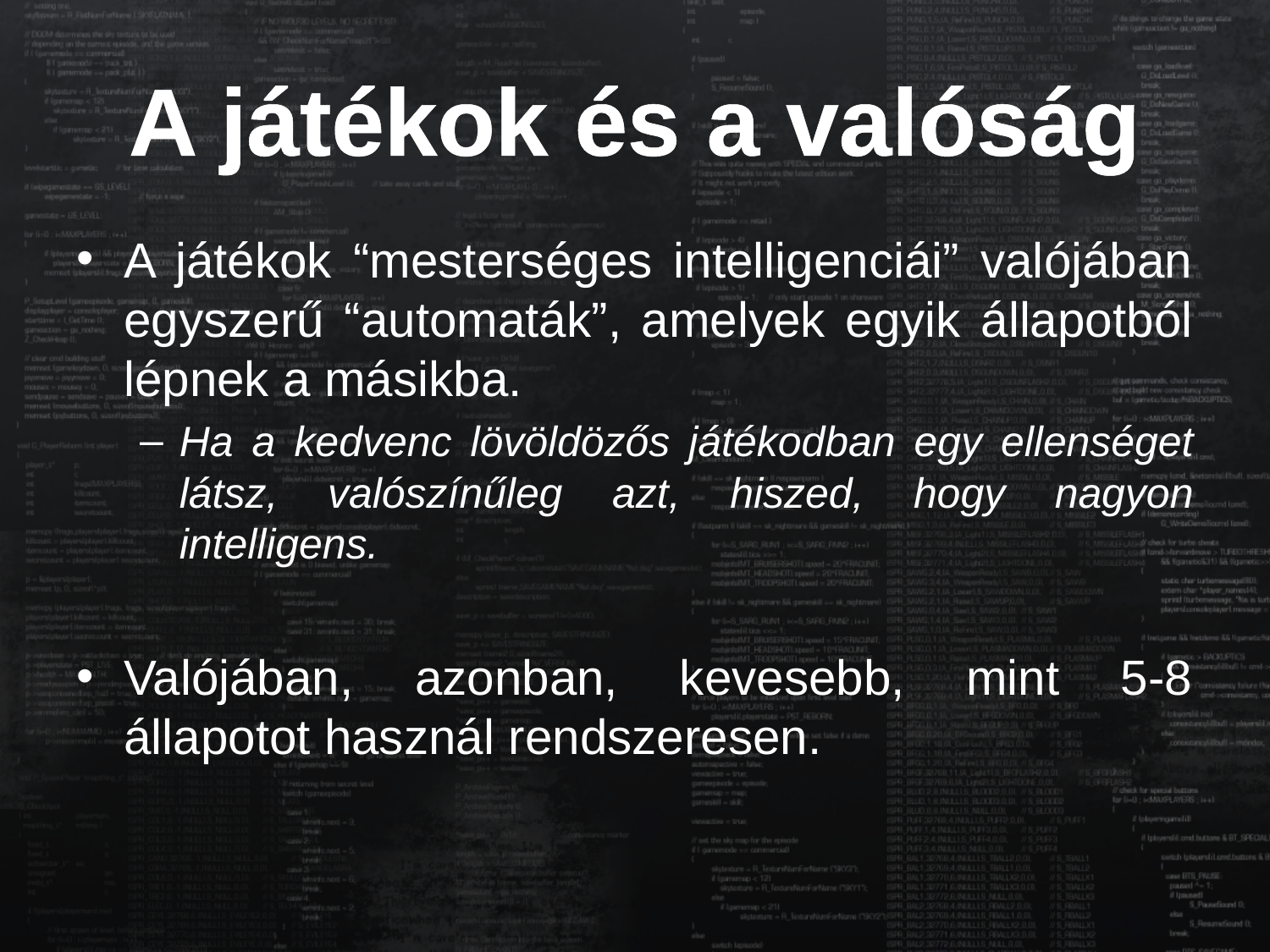

# A játékok és a valóság
A játékok “mesterséges intelligenciái” valójában egyszerű “automaták”, amelyek egyik állapotból lépnek a másikba.
Ha a kedvenc lövöldözős játékodban egy ellenséget látsz, valószínűleg azt, hiszed, hogy nagyon intelligens.

Valójában, azonban, kevesebb, mint 5-8 állapotot használ rendszeresen.